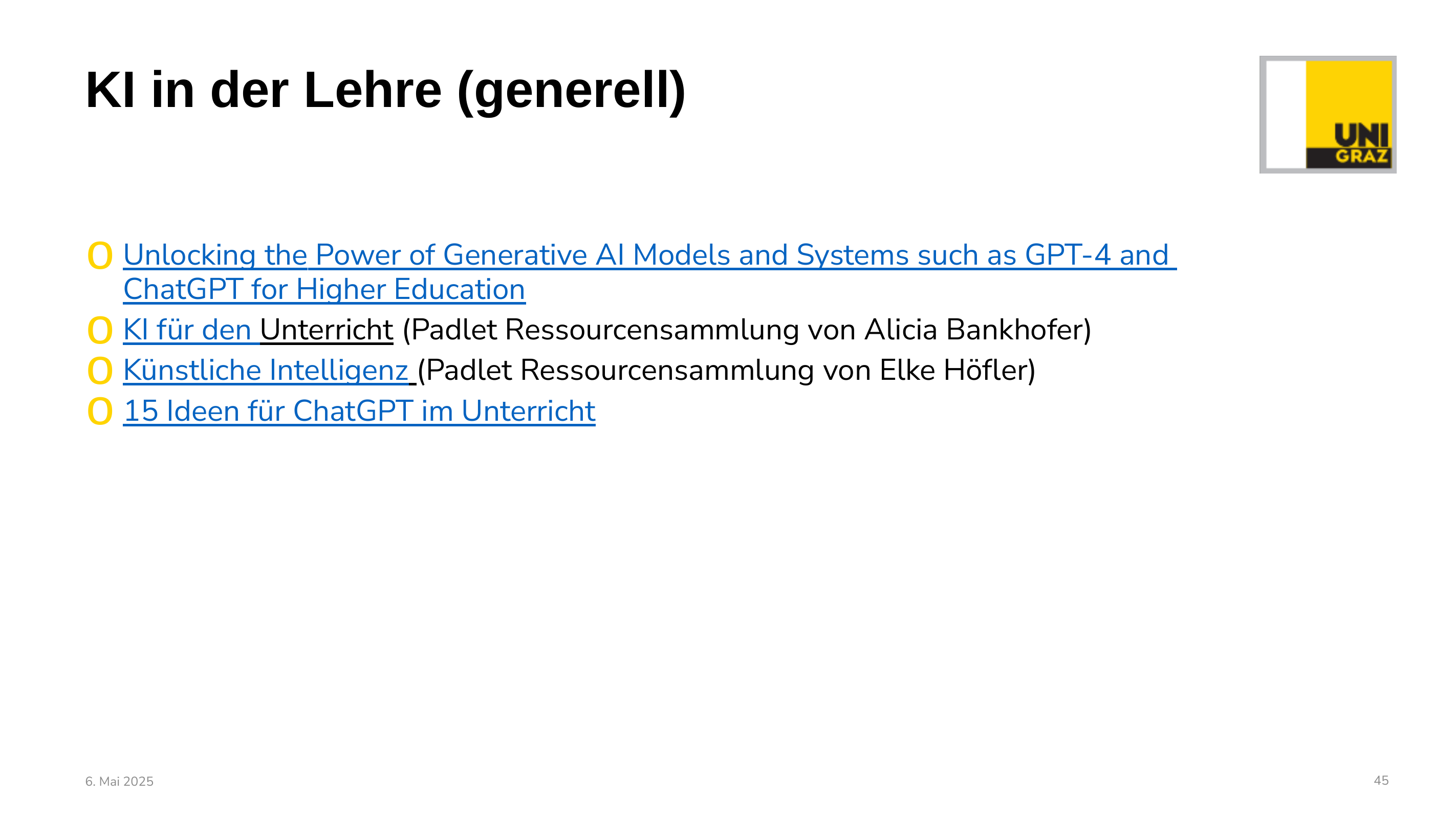

# KI in der Lehre (generell)
Unlocking the Power of Generative AI Models and Systems such as GPT-4 and ChatGPT for Higher Education
KI für den Unterricht (Padlet Ressourcensammlung von Alicia Bankhofer)
Künstliche Intelligenz (Padlet Ressourcensammlung von Elke Höfler)
15 Ideen für ChatGPT im Unterricht
6. Mai 2025
45